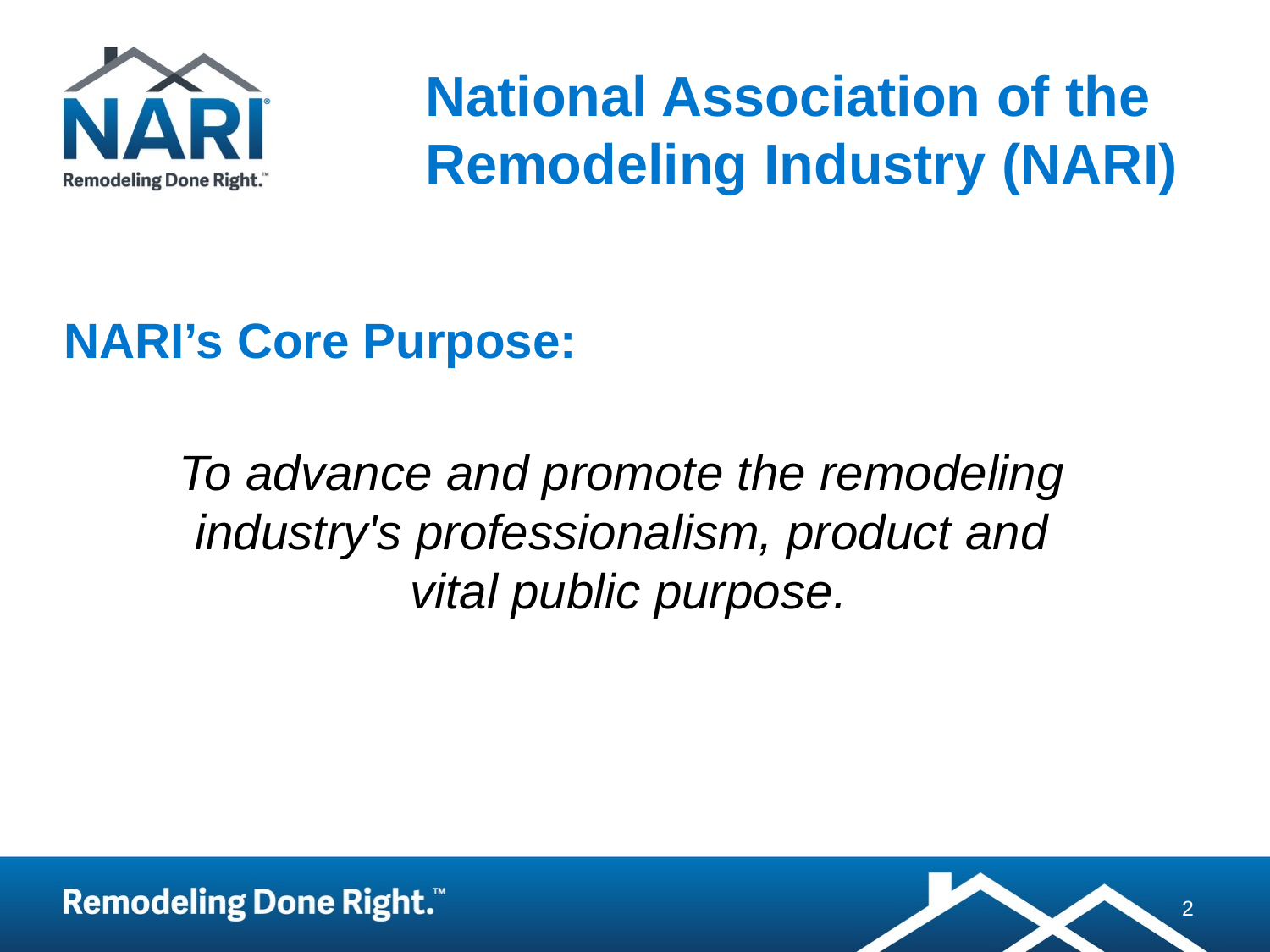

# National Association of the Remodeling Industry (NARI)
NARI’s Core Purpose:
To advance and promote the remodeling
industry's professionalism, product and
vital public purpose.
2